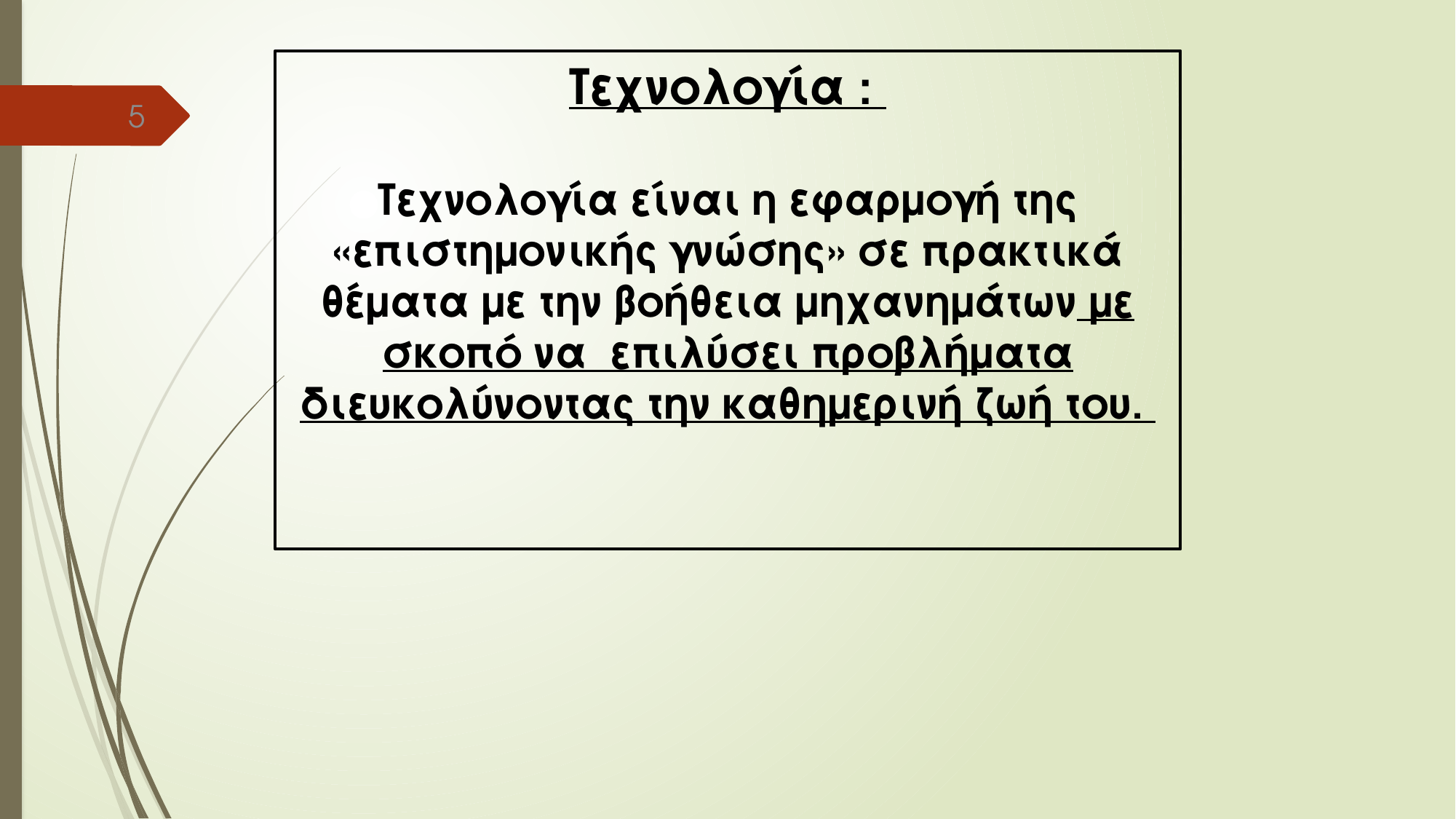

Τεχνολογία :

Τεχνολογία είναι η εφαρμογή της «επιστημονικής γνώσης» σε πρακτικά θέματα με την βοήθεια μηχανημάτων με σκοπό να  επιλύσει προβλήματα διευκολύνοντας την καθημερινή ζωή του.

5